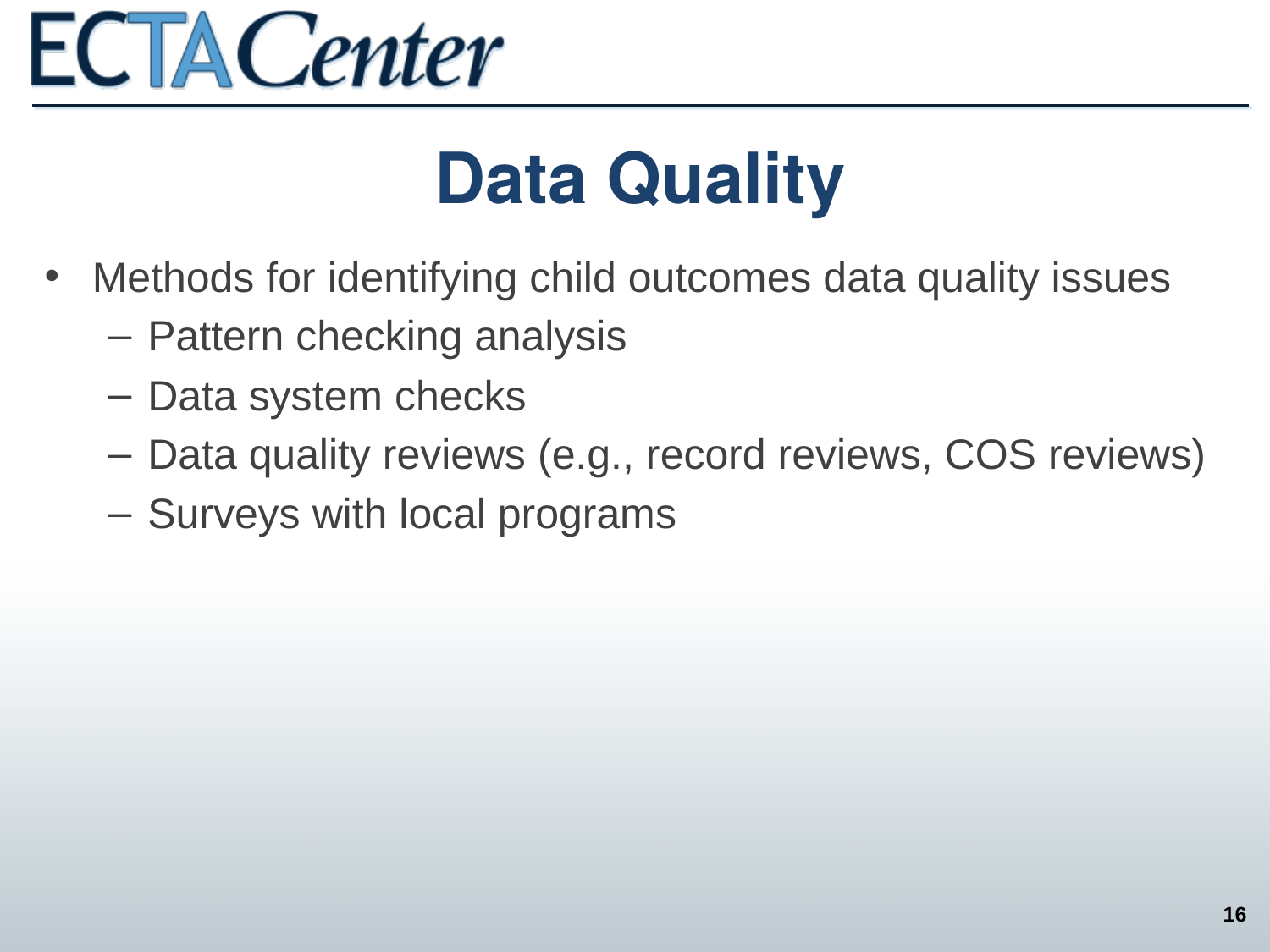

# Data Quality
Methods for identifying child outcomes data quality issues
Pattern checking analysis
Data system checks
Data quality reviews (e.g., record reviews, COS reviews)
Surveys with local programs

16